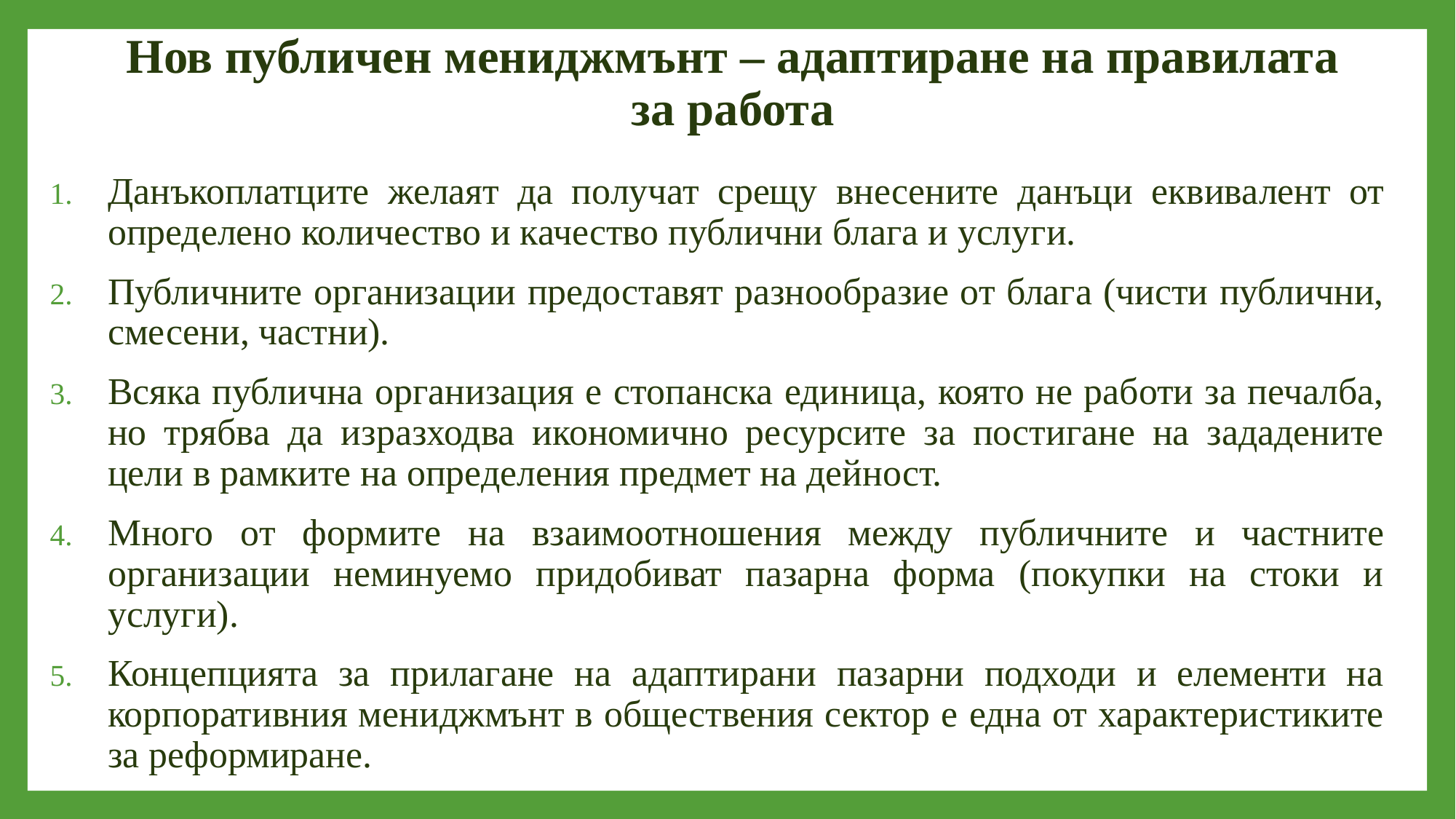

# Нов публичен мениджмънт – адаптиране на правилата за работа
Данъкоплатците желаят да получат срещу внесените данъци еквивалент от определено количество и качество публични блага и услуги.
Публичните организации предоставят разнообразие от блага (чисти публични, смесени, частни).
Всяка публична организация е стопанска единица, която не работи за печалба, но трябва да изразходва икономично ресурсите за постигане на зададените цели в рамките на определения предмет на дейност.
Много от формите на взаимоотношения между публичните и частните организации неминуемо придобиват пазарна форма (покупки на стоки и услуги).
Концепцията за прилагане на адаптирани пазарни подходи и елементи на корпоративния мениджмънт в обществения сектор е една от характеристиките за реформиране.